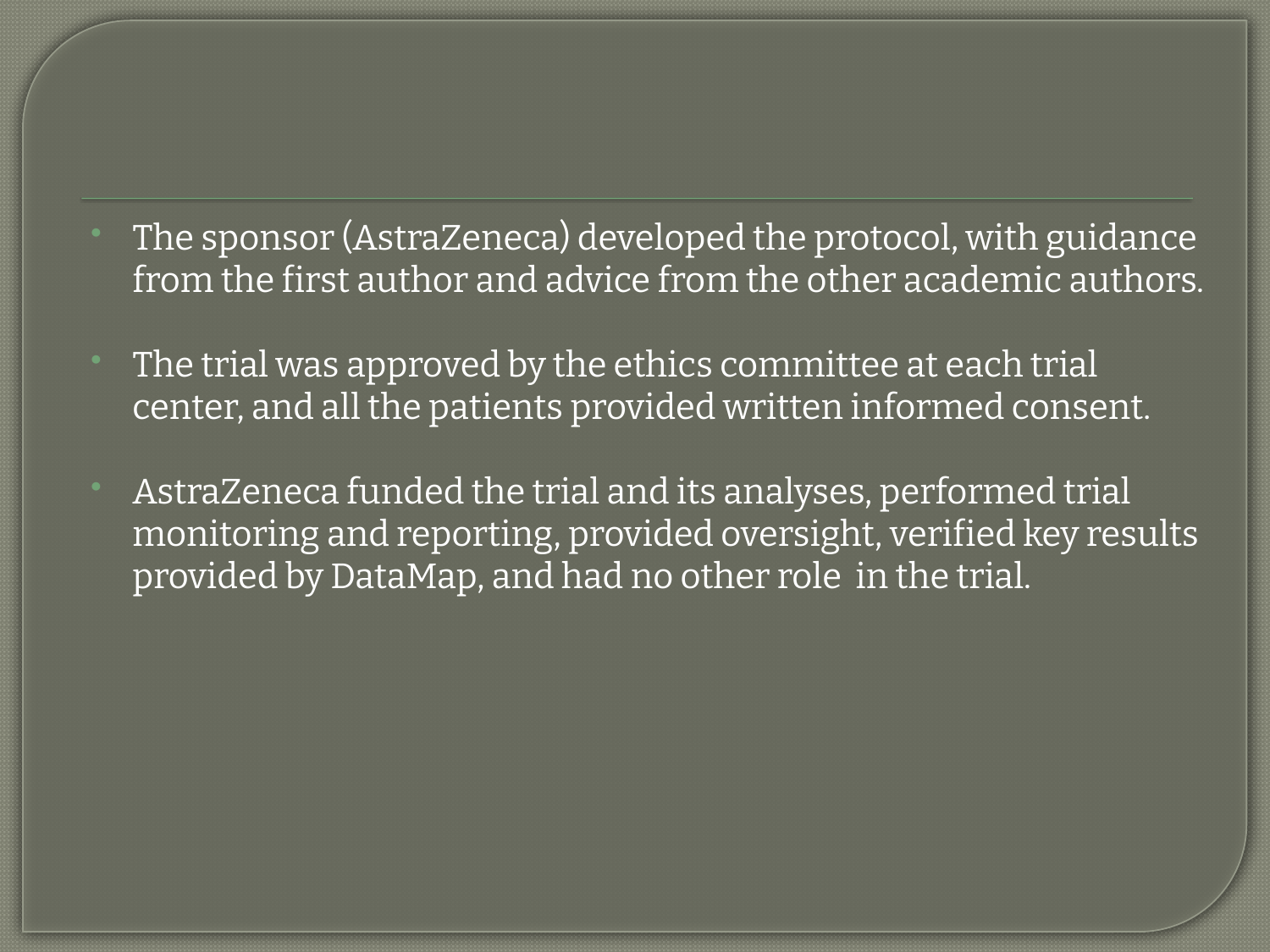

The sponsor (AstraZeneca) developed the protocol, with guidance from the first author and advice from the other academic authors.

The trial was approved by the ethics committee at each trial center, and all the patients provided written informed consent.

AstraZeneca funded the trial and its analyses, performed trial monitoring and reporting, provided oversight, verified key results provided by DataMap, and had no other role  in the trial.